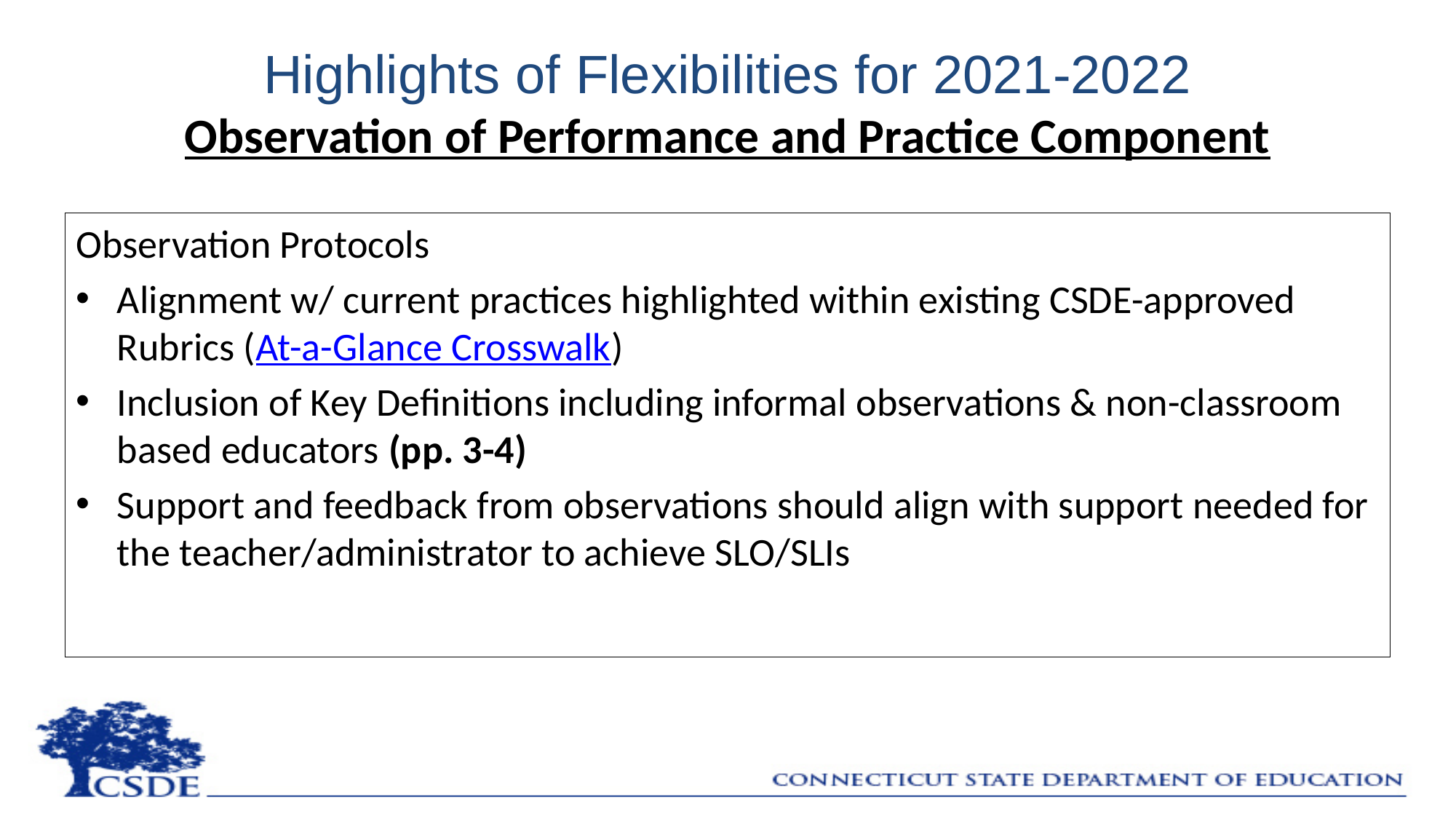

# Highlights of Flexibilities for 2021-2022 Observation of Performance and Practice Component
Observation Protocols
Alignment w/ current practices highlighted within existing CSDE-approved Rubrics (At-a-Glance Crosswalk)
Inclusion of Key Definitions including informal observations & non-classroom based educators (pp. 3-4)
Support and feedback from observations should align with support needed for the teacher/administrator to achieve SLO/SLIs